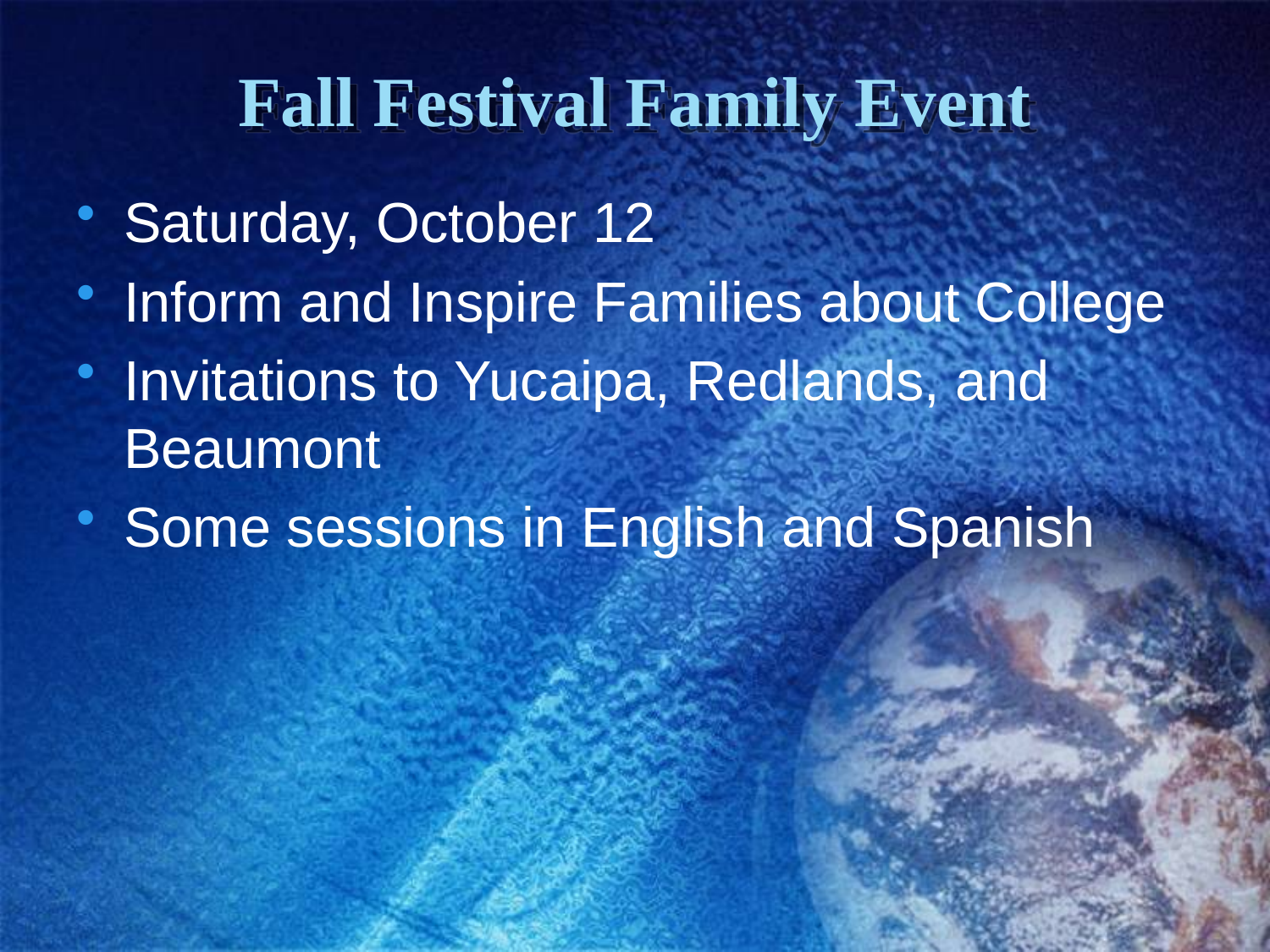

# Fall Festival Family Event
Saturday, October 12
Inform and Inspire Families about College
Invitations to Yucaipa, Redlands, and Beaumont
Some sessions in English and Spanish